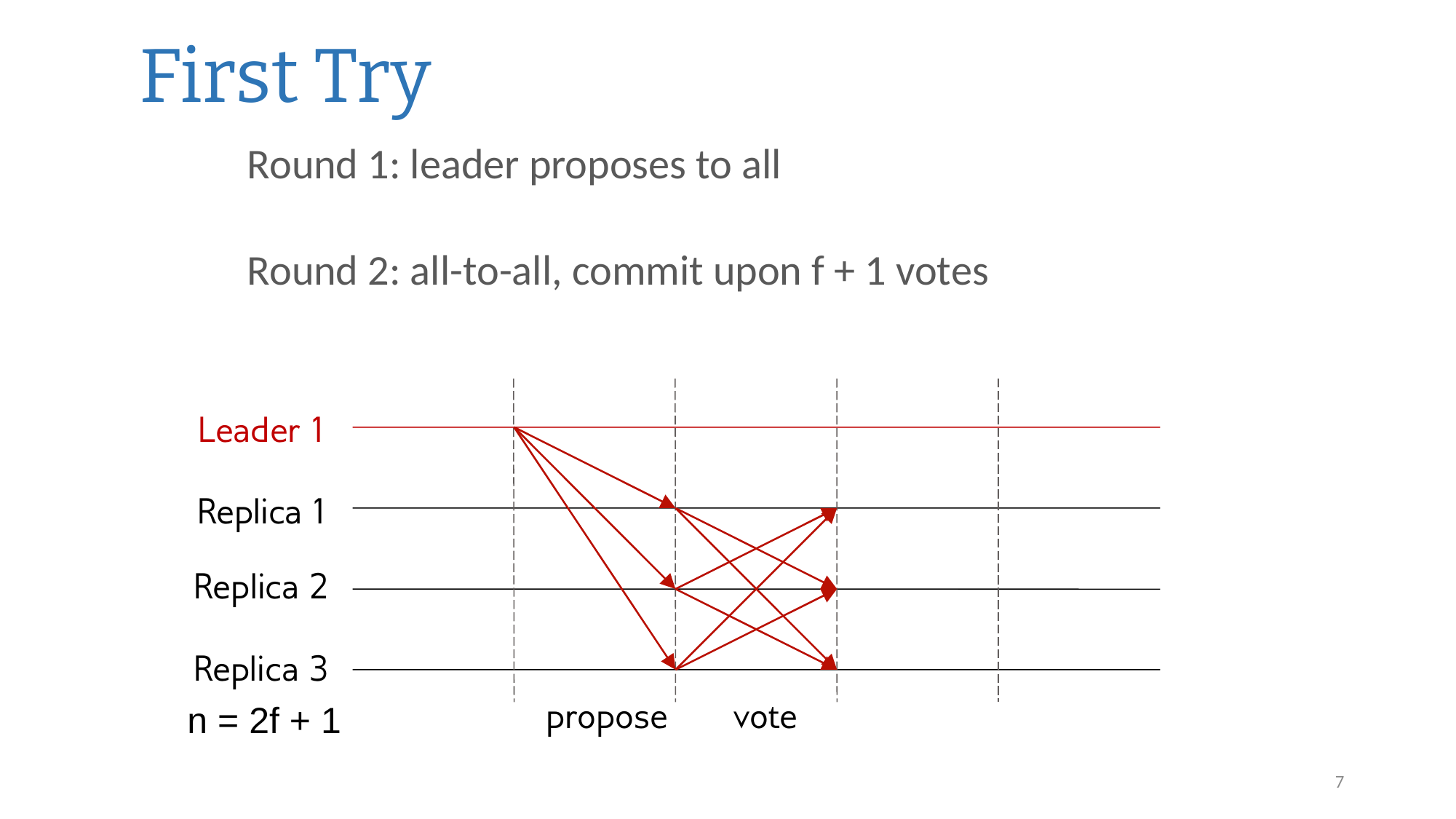

First Try
Round 1: leader proposes to all
Round 2: all-to-all, commit upon f + 1 votes

Leader 1
Replica 1
Replica 2
Replica 3
vote
propose
n = 2f + 1
7